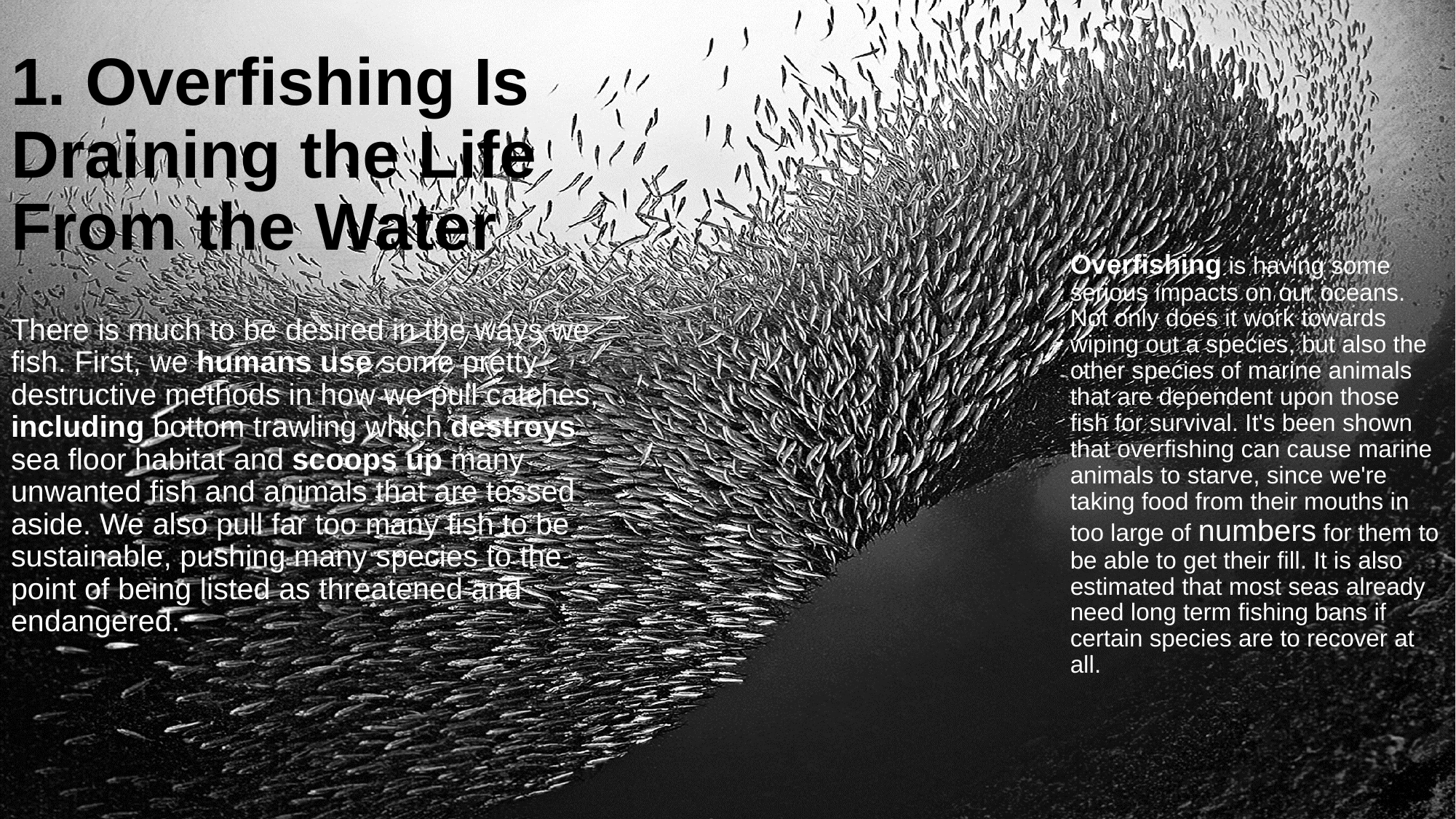

# 1. Overfishing Is Draining the Life From the Water
Overfishing is having some serious impacts on our oceans. Not only does it work towards wiping out a species, but also the other species of marine animals that are dependent upon those fish for survival. It's been shown that overfishing can cause marine animals to starve, since we're taking food from their mouths in too large of numbers for them to be able to get their fill. It is also estimated that most seas already need long term fishing bans if certain species are to recover at all.
There is much to be desired in the ways we fish. First, we humans use some pretty destructive methods in how we pull catches, including bottom trawling which destroys sea floor habitat and scoops up many unwanted fish and animals that are tossed aside. We also pull far too many fish to be sustainable, pushing many species to the point of being listed as threatened and endangered.